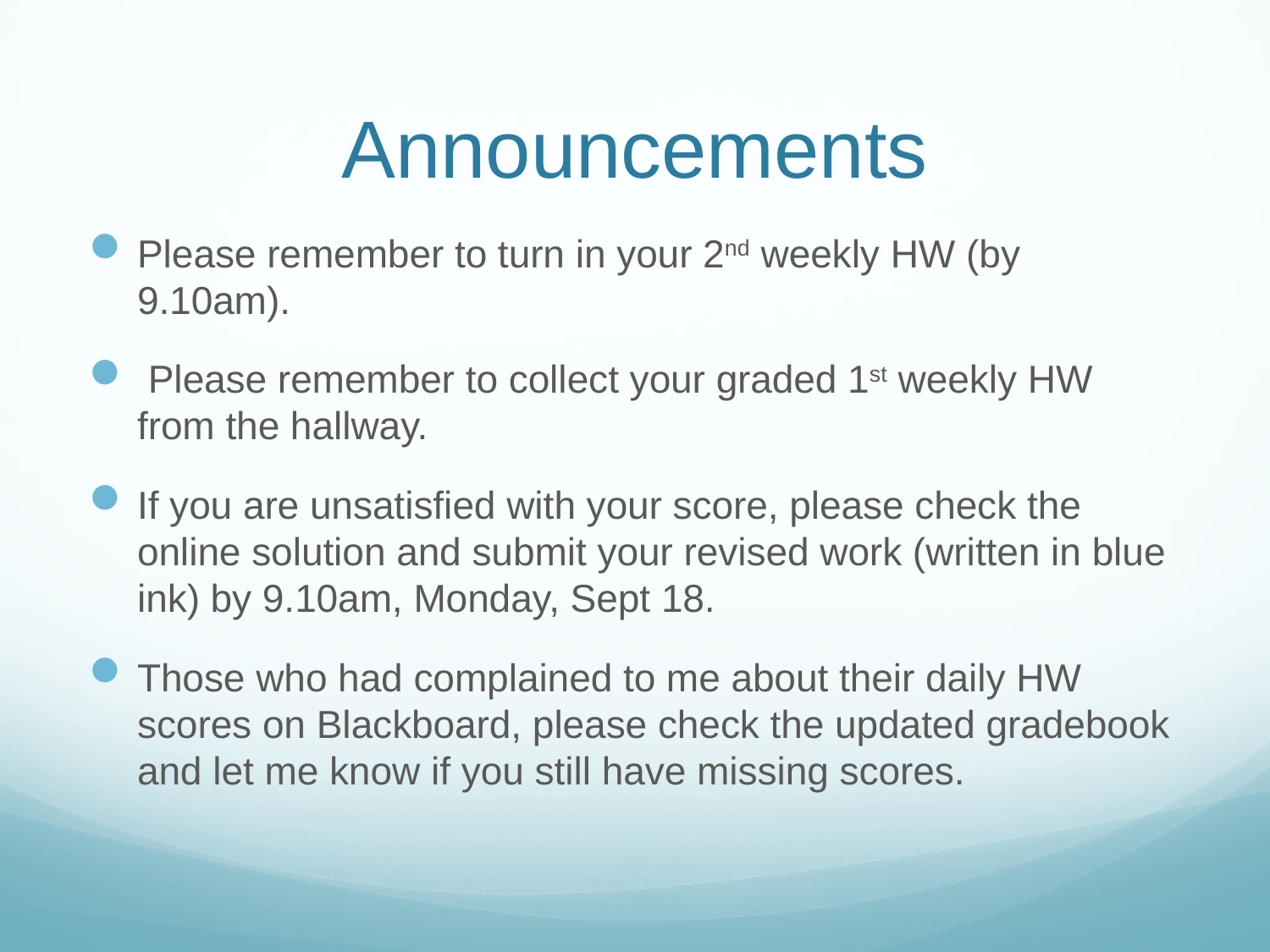

# Announcements
Please remember to turn in your 2nd weekly HW (by 9.10am).
 Please remember to collect your graded 1st weekly HW from the hallway.
If you are unsatisfied with your score, please check the online solution and submit your revised work (written in blue ink) by 9.10am, Monday, Sept 18.
Those who had complained to me about their daily HW scores on Blackboard, please check the updated gradebook and let me know if you still have missing scores.